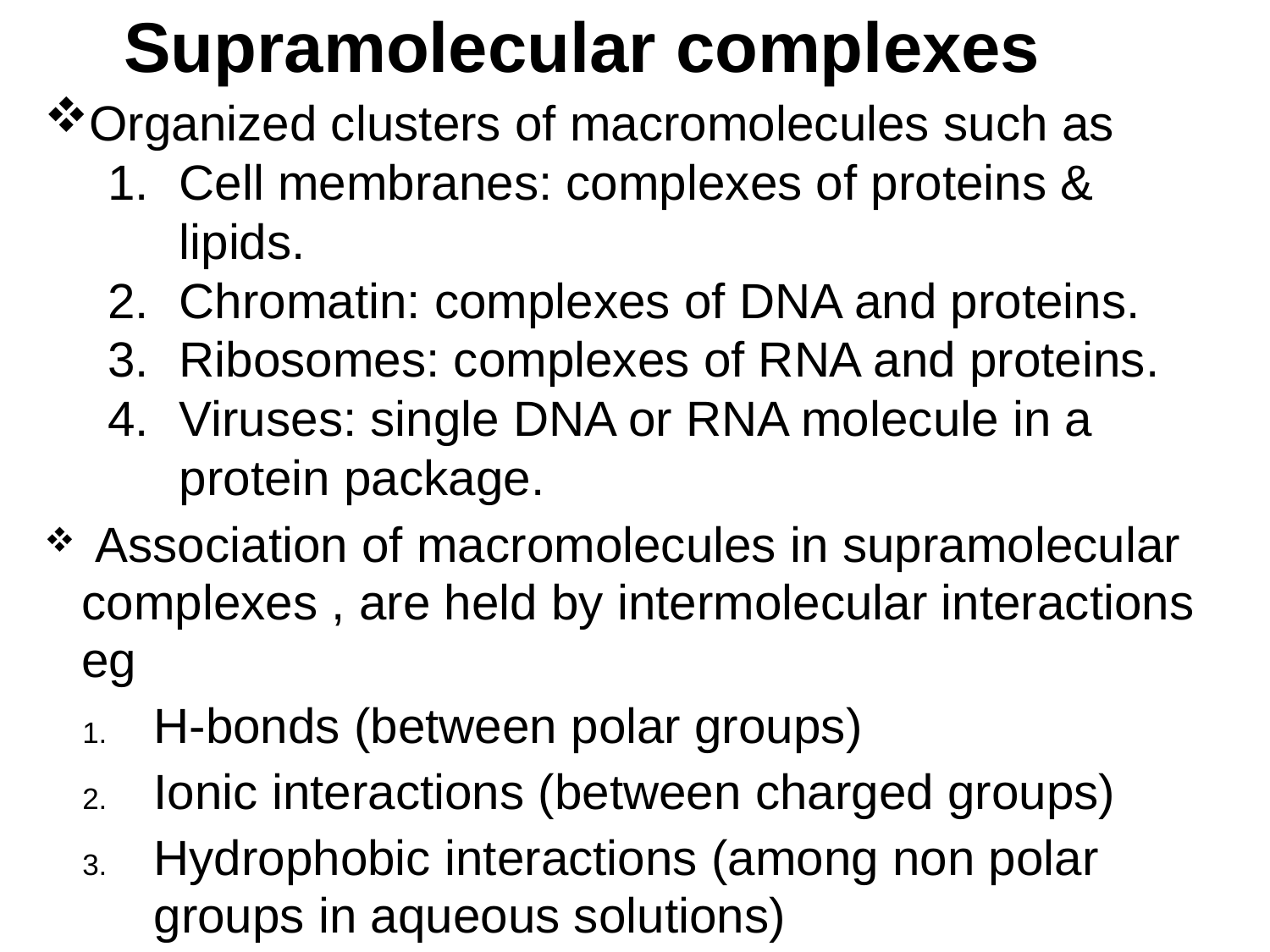

Supramolecular complexes
Organized clusters of macromolecules such as
Cell membranes: complexes of proteins & lipids.
Chromatin: complexes of DNA and proteins.
Ribosomes: complexes of RNA and proteins.
Viruses: single DNA or RNA molecule in a protein package.
 Association of macromolecules in supramolecular complexes , are held by intermolecular interactions eg
H-bonds (between polar groups)‏
Ionic interactions (between charged groups)‏
Hydrophobic interactions (among non polar groups in aqueous solutions)‏
Van der-waals interactions